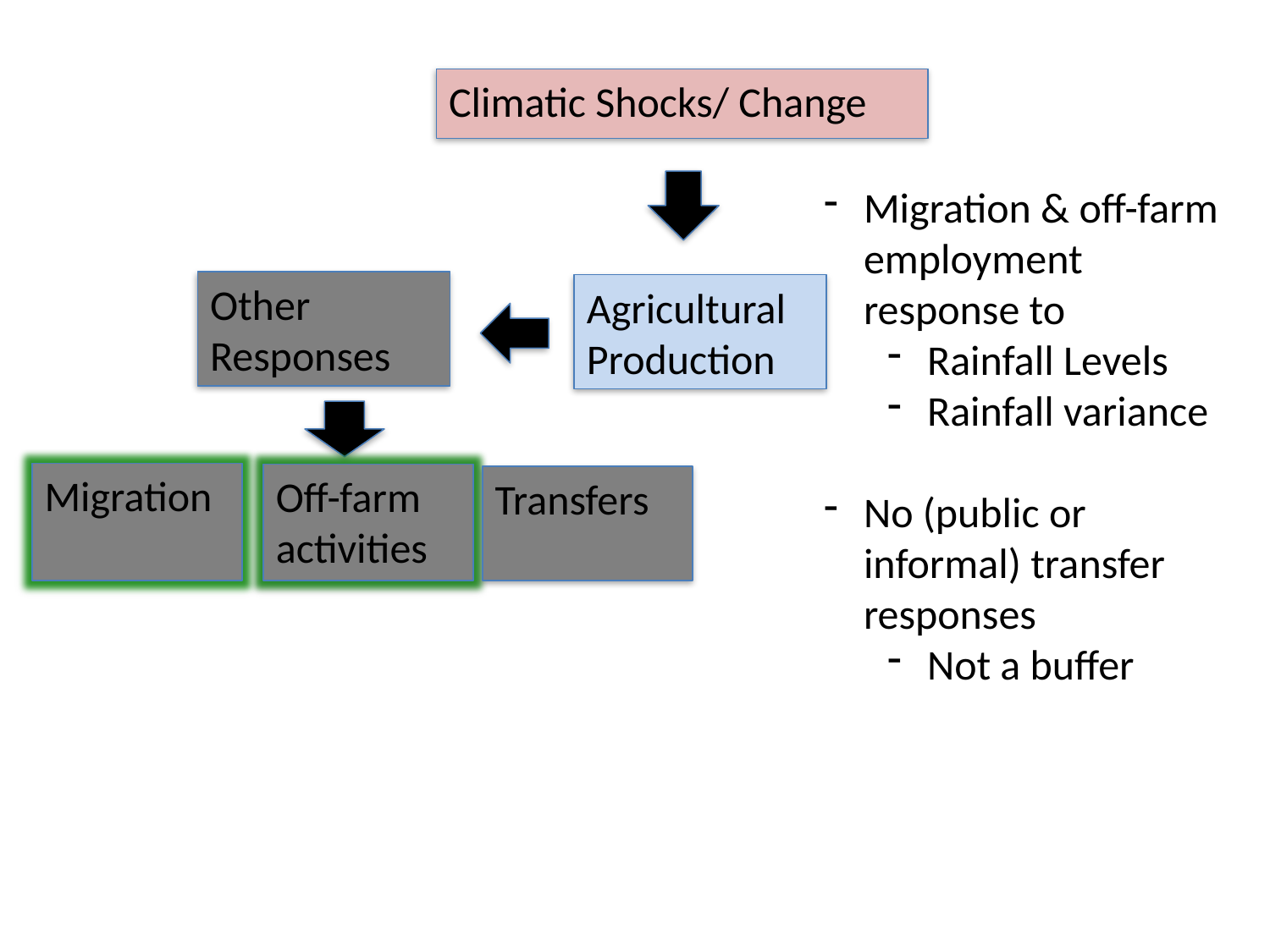

Climatic Shocks/ Change

Migration & off-farm employment response to
Rainfall Levels
Rainfall variance

No (public or informal) transfer responses
Not a buffer
Other Responses
Agricultural Production

Migration
Off-farm activities
Transfers